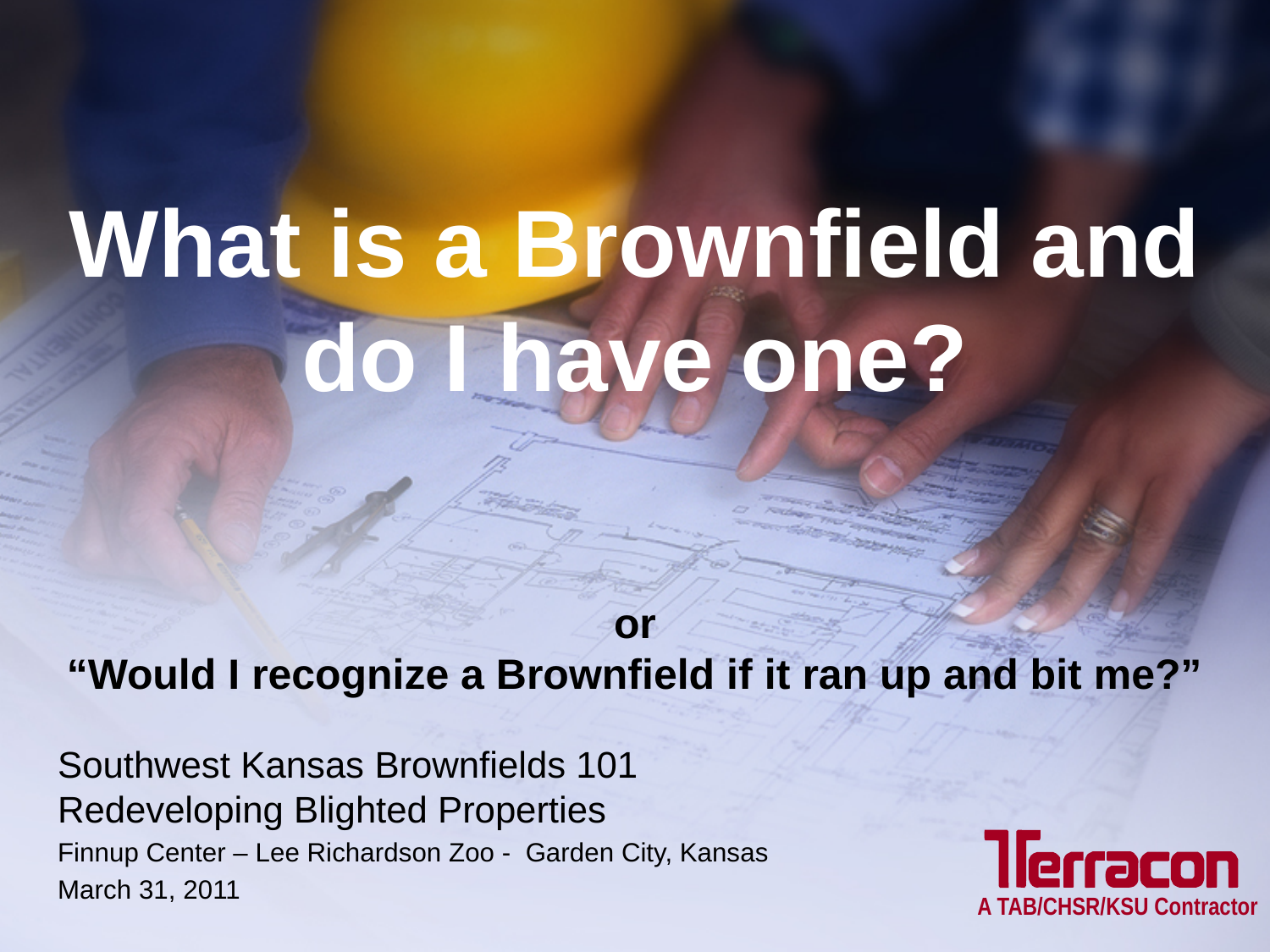

# What is a Brownfield and do I have one? or “Would I recognize a Brownfield if it ran up and bit me?”

Southwest Kansas Brownfields 101
Redeveloping Blighted Properties
Finnup Center – Lee Richardson Zoo -  Garden City, Kansas
March 31, 2011

A TAB/CHSR/KSU Contractor